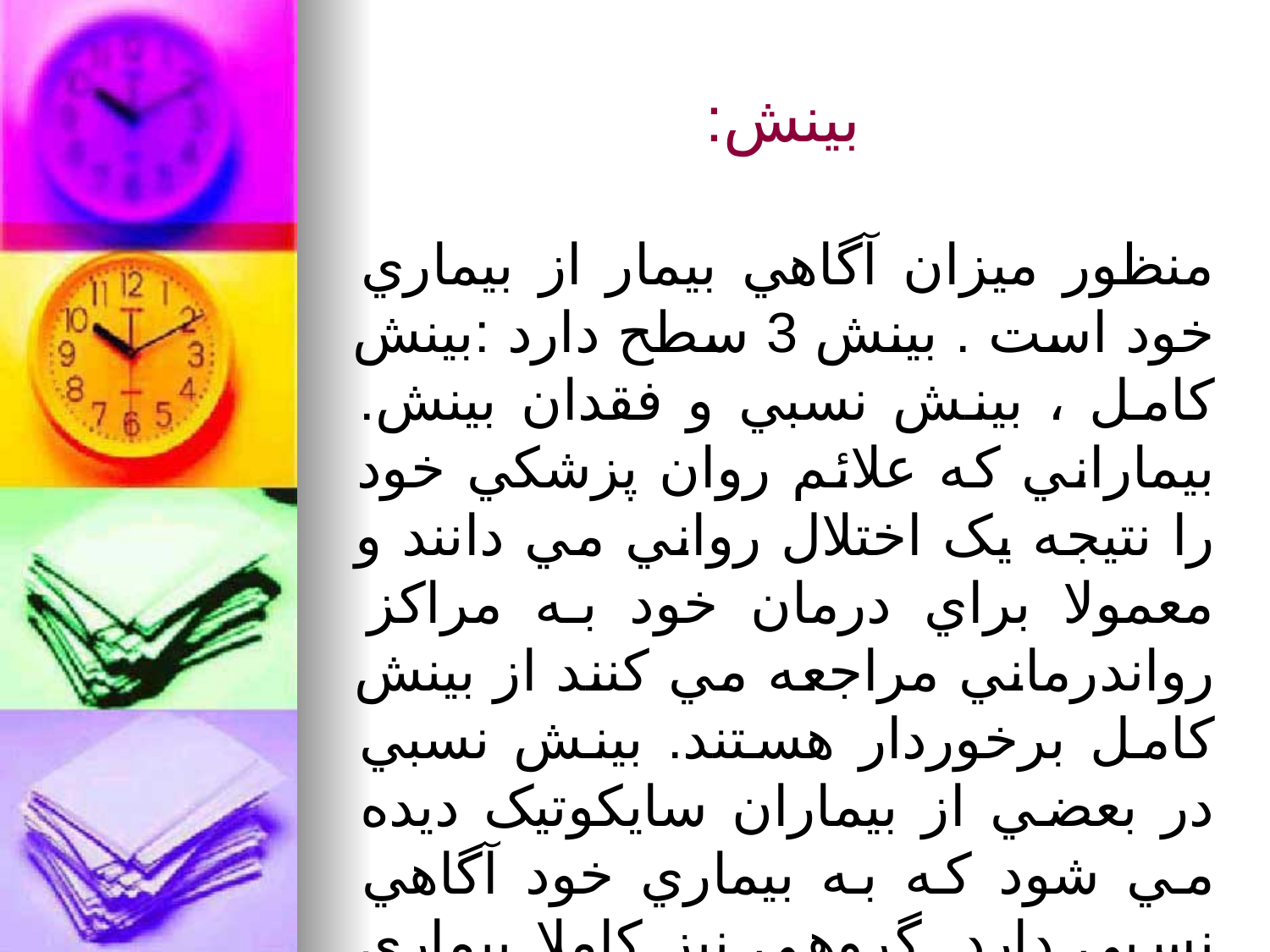

# بينش:
منظور ميزان آگاهي بيمار از بيماري خود است . بينش 3 سطح دارد :‌بينش کامل ، بينش نسبي و فقدان بينش. بيماراني که علائم روان پزشکي خود را نتيجه يک اختلال رواني مي دانند و معمولا براي درمان خود به مراکز رواندرماني مراجعه مي کنند از بينش کامل برخوردار هستند. بينش نسبي در بعضي از بيماران سايکوتيک ديده مي شود که به بيماري خود آگاهي نسبي دارد. گروهي نيز کاملا بيماري خود را انکار مي کنند.